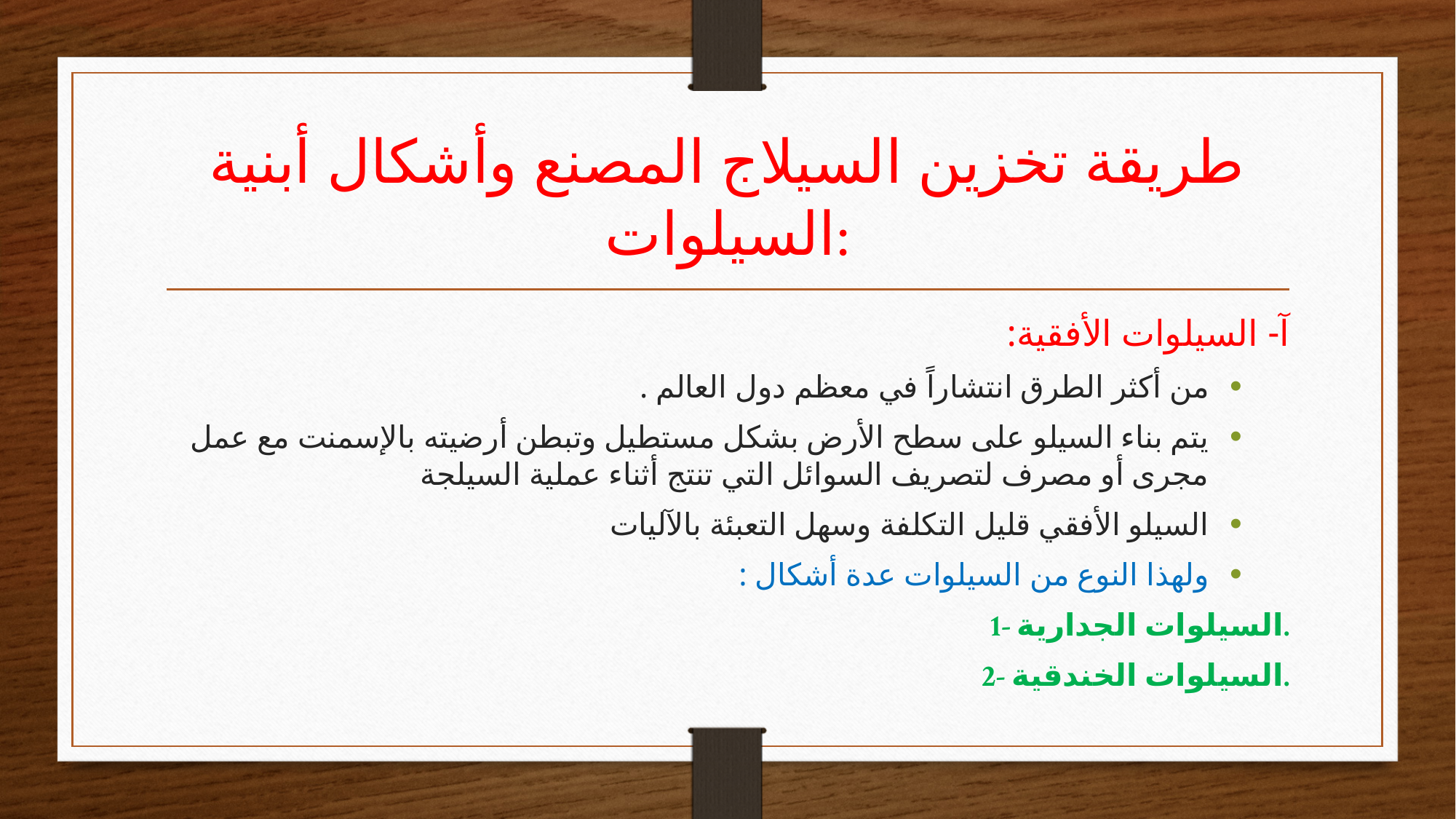

# طريقة تخزين السيلاج المصنع وأشكال أبنية السيلوات:
آ- السيلوات الأفقية:
من أكثر الطرق انتشاراً في معظم دول العالم .
يتم بناء السيلو على سطح الأرض بشكل مستطيل وتبطن أرضيته بالإسمنت مع عمل مجرى أو مصرف لتصريف السوائل التي تنتج أثناء عملية السيلجة
السيلو الأفقي قليل التكلفة وسهل التعبئة بالآليات
ولهذا النوع من السيلوات عدة أشكال :
1- السيلوات الجدارية.
2- السيلوات الخندقية.